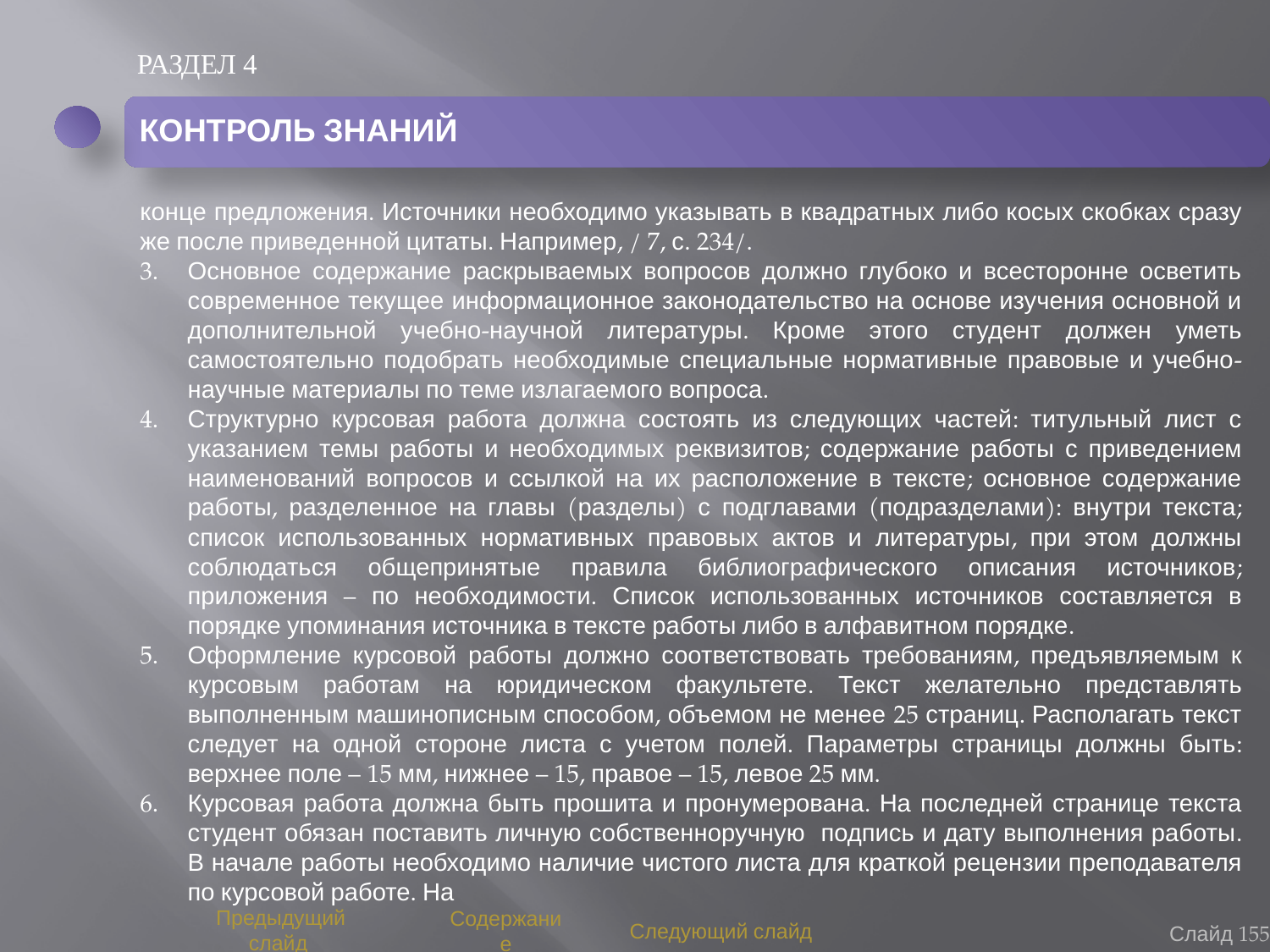

РАЗДЕЛ 4

КОНТРОЛЬ ЗНАНИЙ

конце предложения. Источники необходимо указывать в квадратных либо косых скобках сразу же после приведенной цитаты. Например, / 7, с. 234/.
Основное содержание раскрываемых вопросов должно глубоко и всесторонне осветить современное текущее информационное законодательство на основе изучения основной и дополнительной учебно-научной литературы. Кроме этого студент должен уметь самостоятельно подобрать необходимые специальные нормативные правовые и учебно-научные материалы по теме излагаемого вопроса.
Структурно курсовая работа должна состоять из следующих частей: титульный лист с указанием темы работы и необходимых реквизитов; содержание работы с приведением наименований вопросов и ссылкой на их расположение в тексте; основное содержание работы, разделенное на главы (разделы) с подглавами (подразделами): внутри текста; список использованных нормативных правовых актов и литературы, при этом должны соблюдаться общепринятые правила библиографического описания источников; приложения – по необходимости. Список использованных источников составляется в порядке упоминания источника в тексте работы либо в алфавитном порядке.
Оформление курсовой работы должно соответствовать требованиям, предъявляемым к курсовым работам на юридическом факультете. Текст желательно представлять выполненным машинописным способом, объемом не менее 25 страниц. Располагать текст следует на одной стороне листа с учетом полей. Параметры страницы должны быть: верхнее поле – 15 мм, нижнее – 15, правое – 15, левое 25 мм.
Курсовая работа должна быть прошита и пронумерована. На последней странице текста студент обязан поставить личную собственноручную  подпись и дату выполнения работы. В начале работы необходимо наличие чистого листа для краткой рецензии преподавателя по курсовой работе. На
Слайд 155
Предыдущий слайд
Содержание
Следующий слайд